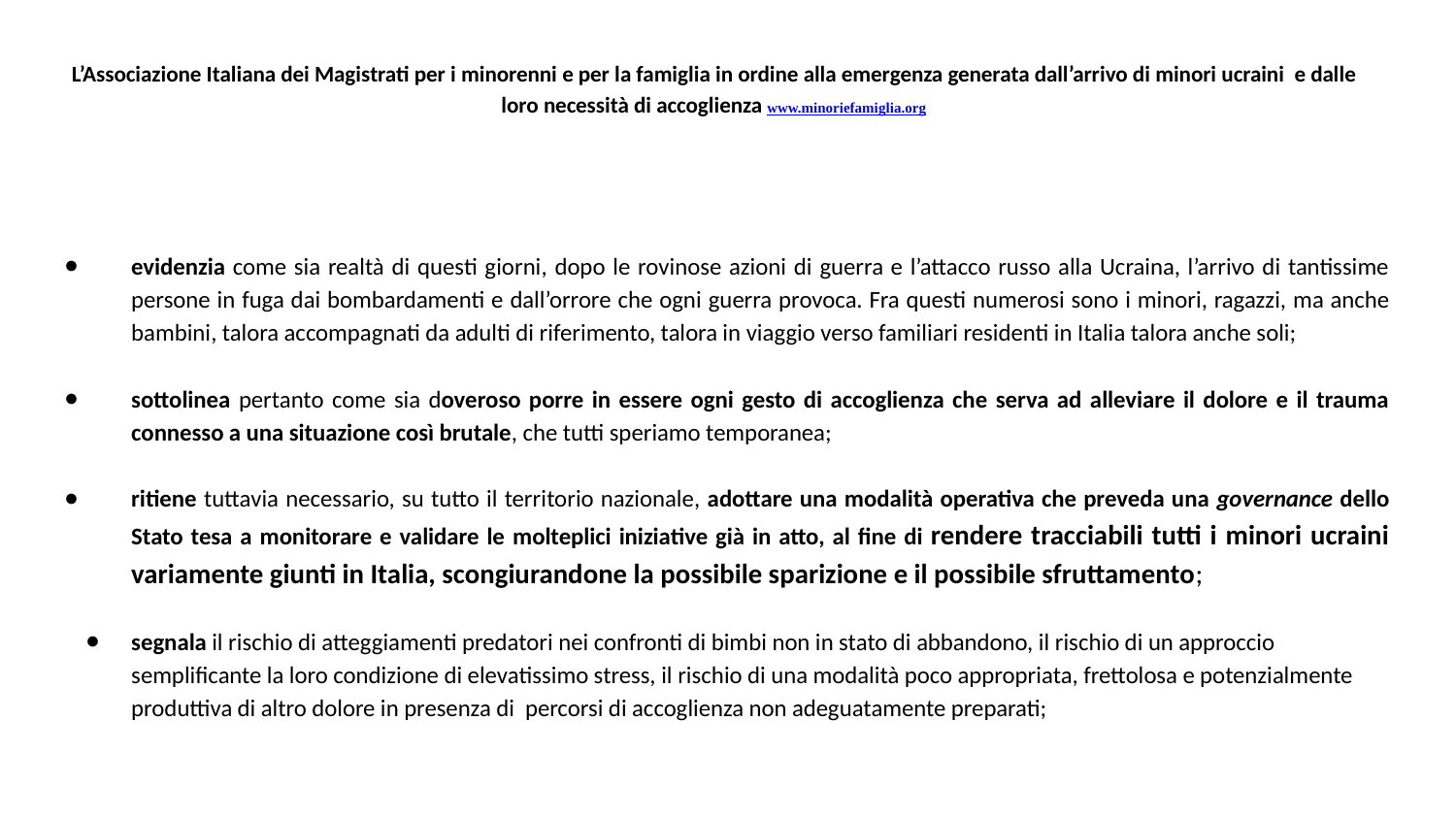

# L’Associazione Italiana dei Magistrati per i minorenni e per la famiglia in ordine alla emergenza generata dall’arrivo di minori ucraini  e dalle loro necessità di accoglienza www.minoriefamiglia.org

evidenzia come sia realtà di questi giorni, dopo le rovinose azioni di guerra e l’attacco russo alla Ucraina, l’arrivo di tantissime persone in fuga dai bombardamenti e dall’orrore che ogni guerra provoca. Fra questi numerosi sono i minori, ragazzi, ma anche bambini, talora accompagnati da adulti di riferimento, talora in viaggio verso familiari residenti in Italia talora anche soli;

sottolinea pertanto come sia doveroso porre in essere ogni gesto di accoglienza che serva ad alleviare il dolore e il trauma connesso a una situazione così brutale, che tutti speriamo temporanea;

ritiene tuttavia necessario, su tutto il territorio nazionale, adottare una modalità operativa che preveda una governance dello Stato tesa a monitorare e validare le molteplici iniziative già in atto, al fine di rendere tracciabili tutti i minori ucraini variamente giunti in Italia, scongiurandone la possibile sparizione e il possibile sfruttamento;

segnala il rischio di atteggiamenti predatori nei confronti di bimbi non in stato di abbandono, il rischio di un approccio semplificante la loro condizione di elevatissimo stress, il rischio di una modalità poco appropriata, frettolosa e potenzialmente produttiva di altro dolore in presenza di  percorsi di accoglienza non adeguatamente preparati;